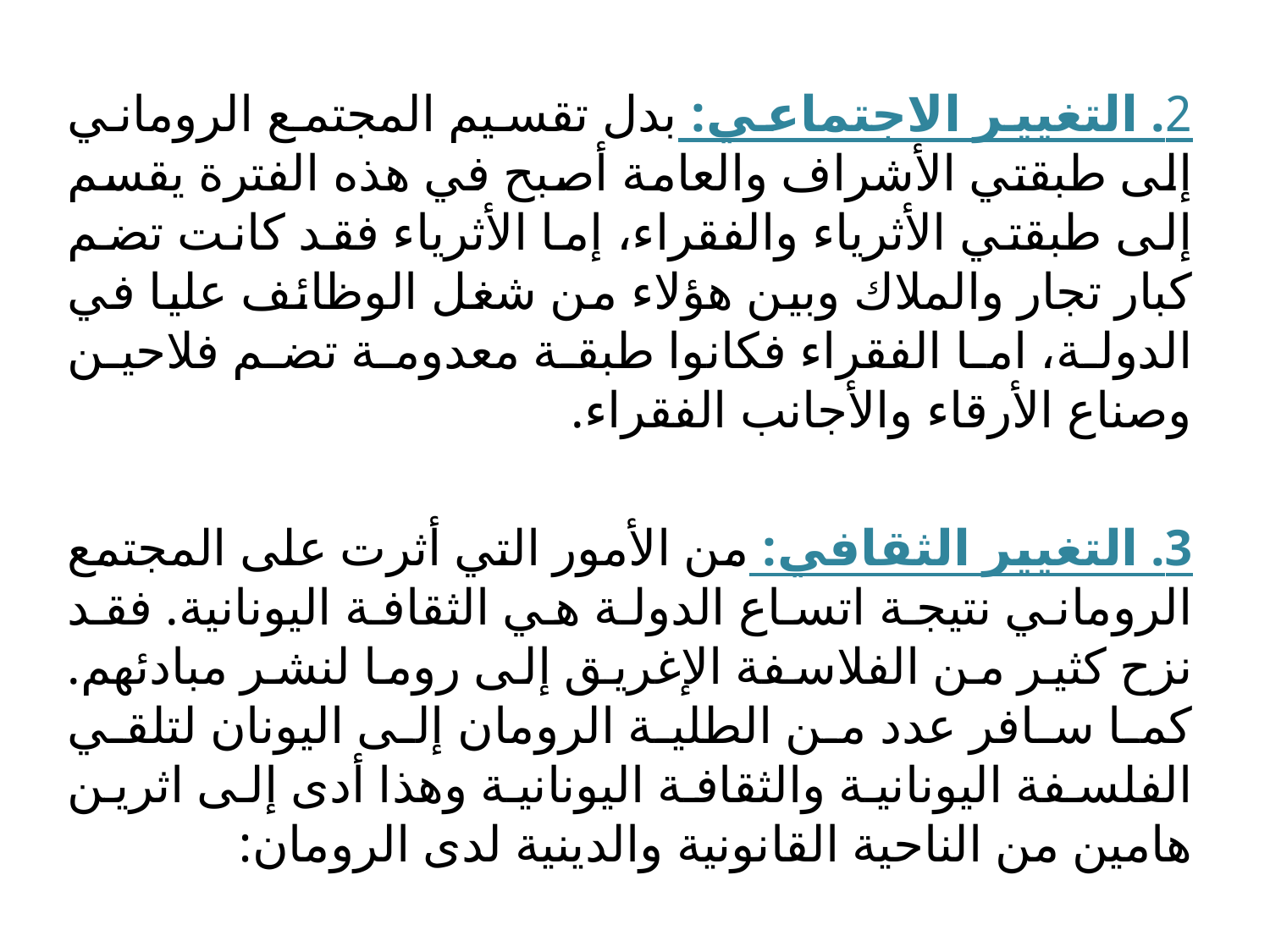

2. التغيير الاجتماعي: بدل تقسيم المجتمع الروماني إلى طبقتي الأشراف والعامة أصبح في هذه الفترة يقسم إلى طبقتي الأثرياء والفقراء، إما الأثرياء فقد كانت تضم كبار تجار والملاك وبين هؤلاء من شغل الوظائف عليا في الدولة، اما الفقراء فكانوا طبقة معدومة تضم فلاحين وصناع الأرقاء والأجانب الفقراء.

3. التغيير الثقافي: من الأمور التي أثرت على المجتمع الروماني نتيجة اتساع الدولة هي الثقافة اليونانية. فقد نزح كثير من الفلاسفة الإغريق إلى روما لنشر مبادئهم. كما سافر عدد من الطلية الرومان إلى اليونان لتلقي الفلسفة اليونانية والثقافة اليونانية وهذا أدى إلى اثرين هامين من الناحية القانونية والدينية لدى الرومان: